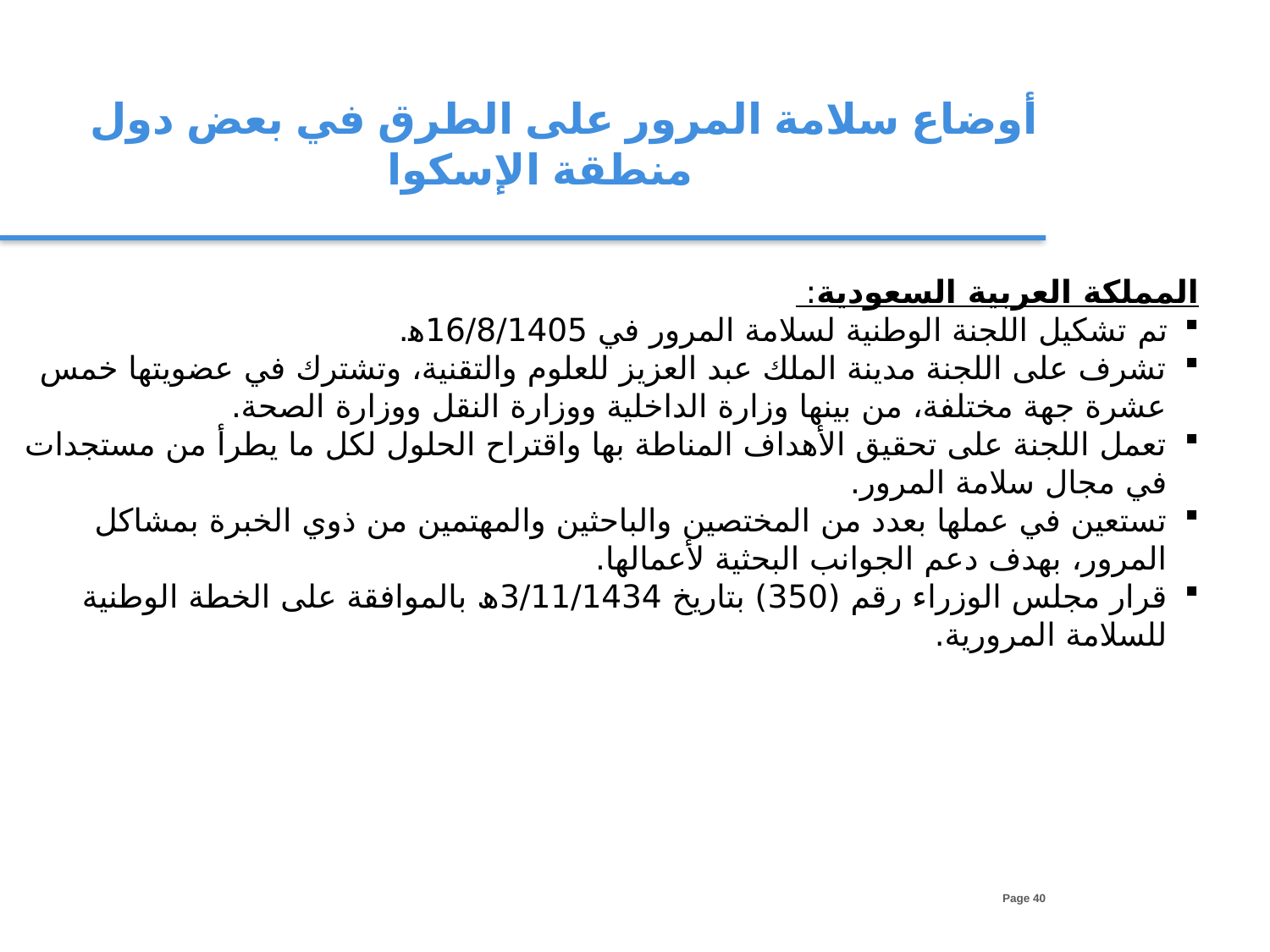

أوضاع سلامة المرور على الطرق في بعض دول منطقة الإسكوا

المملكة العربية السعودية:
تم تشكيل اللجنة الوطنية لسلامة المرور في 16/8/1405ﻫ.
تشرف على اللجنة مدينة الملك عبد العزيز للعلوم والتقنية، وتشترك في عضويتها خمس عشرة جهة مختلفة، من بينها وزارة الداخلية ووزارة النقل ووزارة الصحة.
تعمل اللجنة على تحقيق الأهداف المناطة بها واقتراح الحلول لكل ما يطرأ من مستجدات في مجال سلامة المرور.
تستعين في عملها بعدد من المختصين والباحثين والمهتمين من ذوي الخبرة بمشاكل المرور، بهدف دعم الجوانب البحثية لأعمالها.
قرار مجلس الوزراء رقم (350) بتاريخ 3/11/1434ھ بالموافقة على الخطة الوطنية للسلامة المرورية.